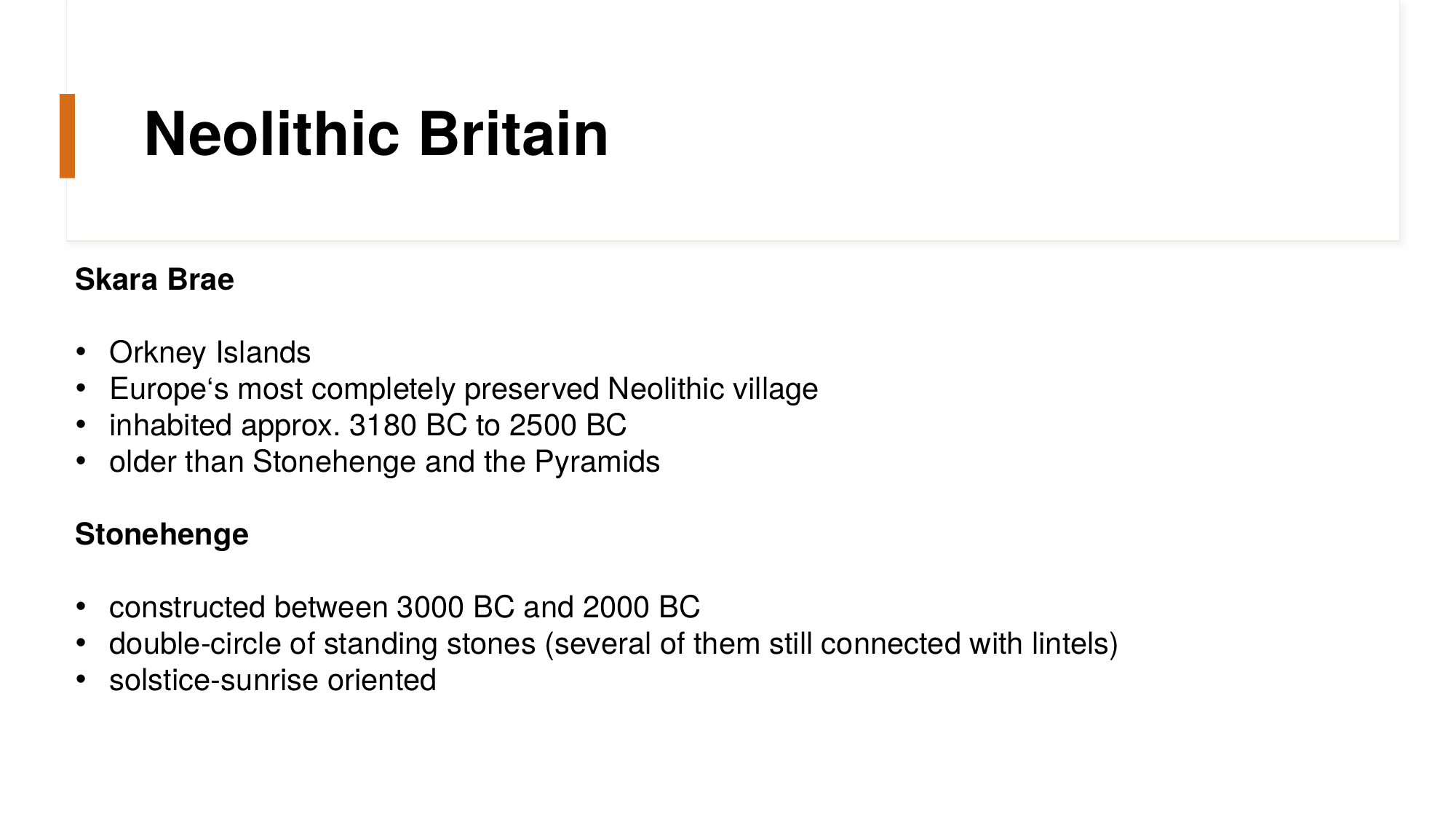

# Neolithic Britain
Skara Brae

Orkney Islands
Europe‘s most completely preserved Neolithic village
inhabited approx. 3180 BC to 2500 BC
older than Stonehenge and the Pyramids

Stonehenge

constructed between 3000 BC and 2000 BC
double-circle of standing stones (several of them still connected with lintels)
solstice-sunrise oriented